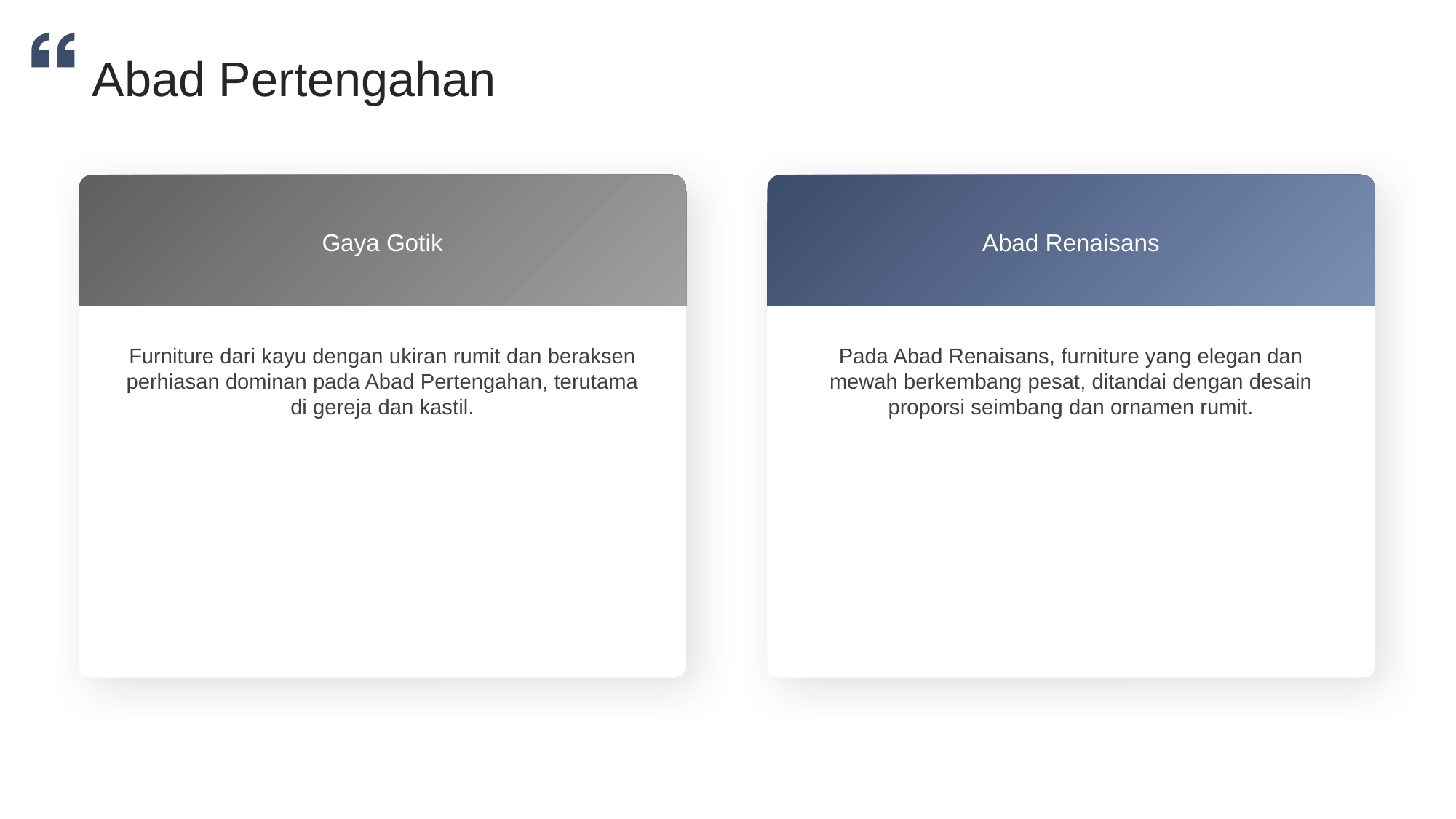

Abad Pertengahan

Gaya Gotik
Abad Renaisans
Pada Abad Renaisans, furniture yang elegan dan mewah berkembang pesat, ditandai dengan desain proporsi seimbang dan ornamen rumit.
Furniture dari kayu dengan ukiran rumit dan beraksen perhiasan dominan pada Abad Pertengahan, terutama di gereja dan kastil.